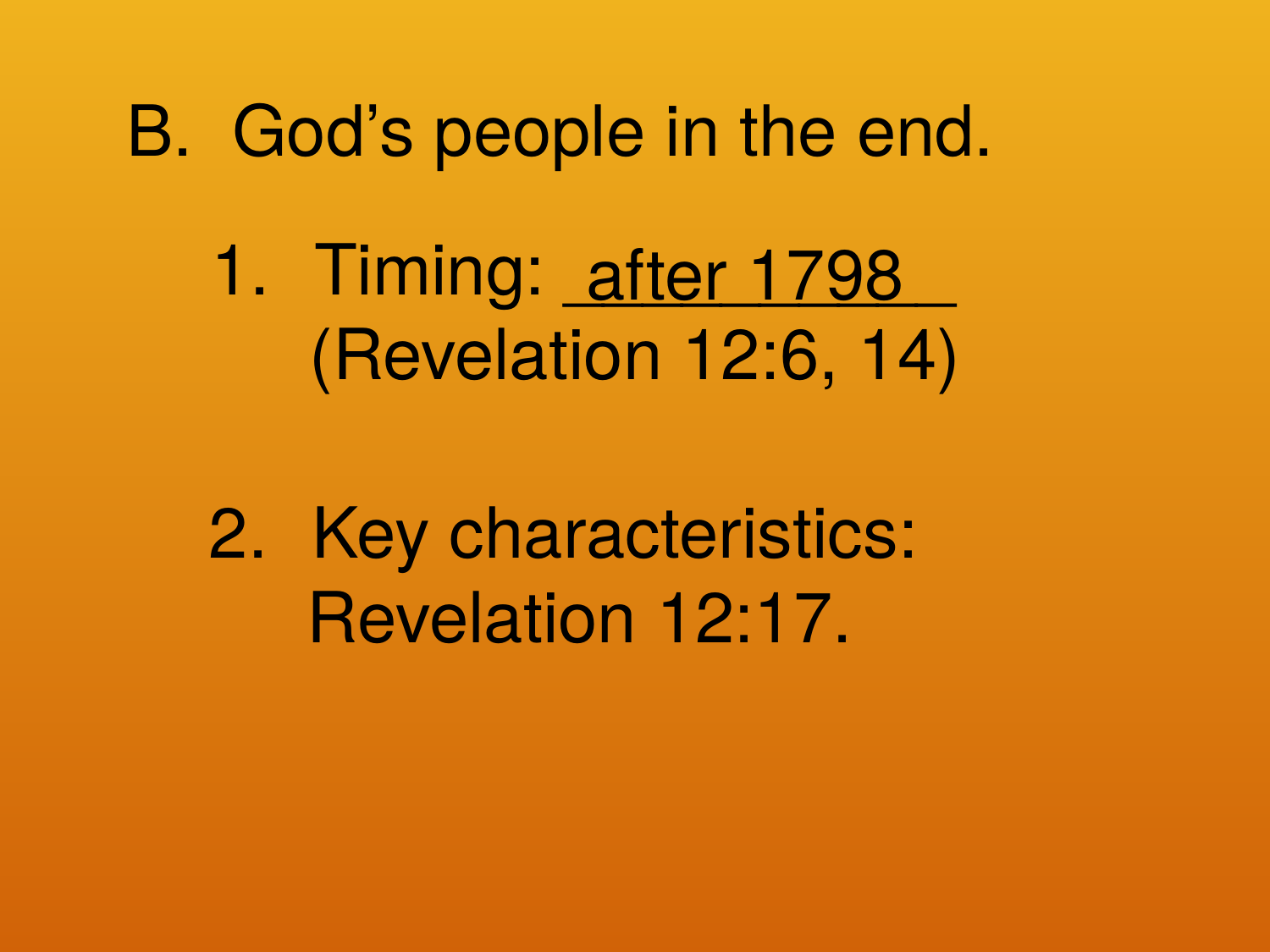

B.  God’s people in the end.
Timing: __________
     (Revelation 12:6, 14)
after 1798
Key characteristics:
     Revelation 12:17.